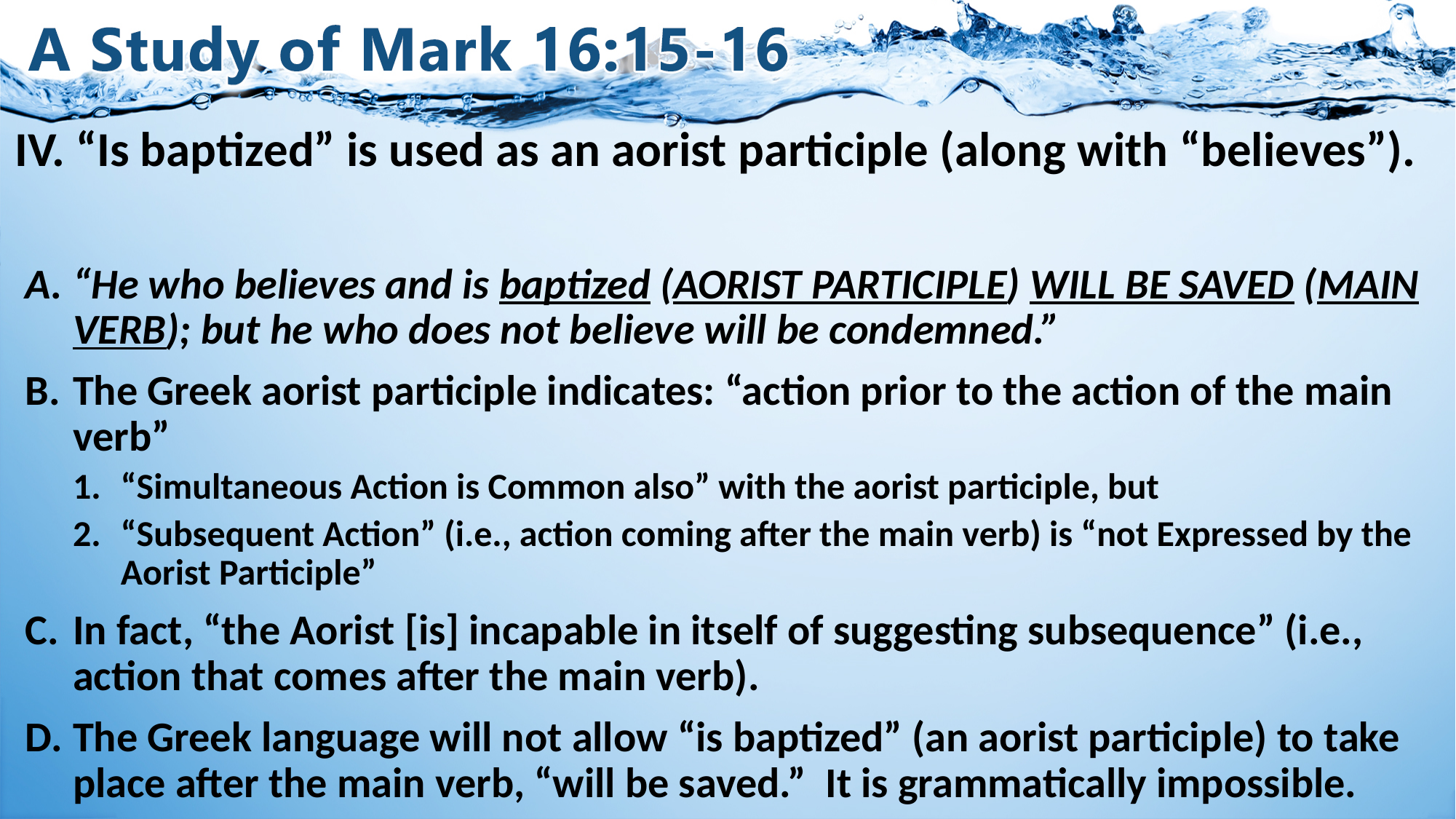

# IV.	“Is baptized” is used as an aorist participle (along with “believes”).
“He who believes and is baptized (AORIST PARTICIPLE) WILL BE SAVED (MAIN VERB); but he who does not believe will be condemned.”
The Greek aorist participle indicates: “action prior to the action of the main verb”
“Simultaneous Action is Common also” with the aorist participle, but
“Subsequent Action” (i.e., action coming after the main verb) is “not Expressed by the Aorist Participle”
In fact, “the Aorist [is] incapable in itself of suggesting subsequence” (i.e., action that comes after the main verb).
The Greek language will not allow “is baptized” (an aorist participle) to take place after the main verb, “will be saved.”  It is grammatically impossible.